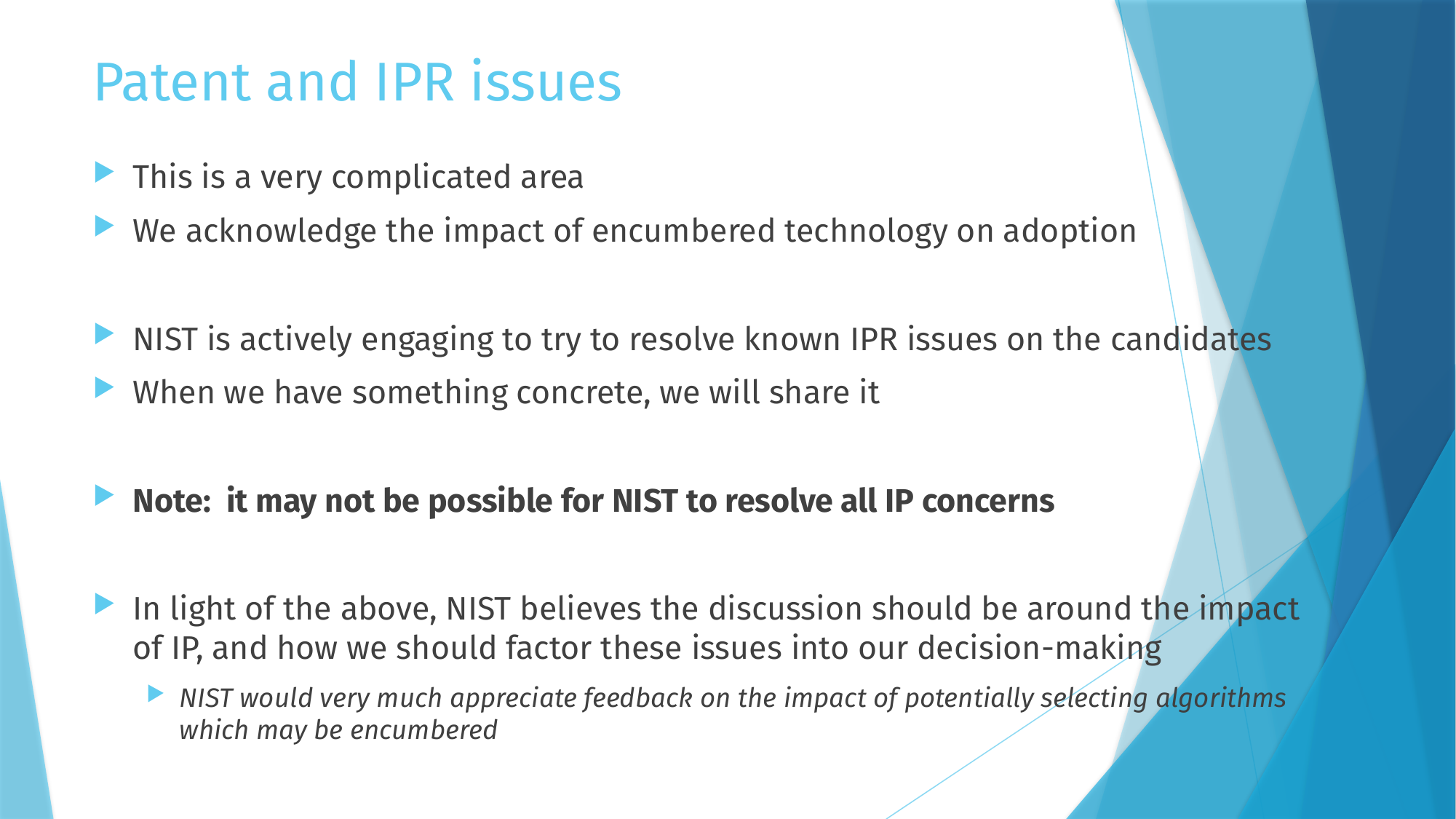

# Patent and IPR issues
This is a very complicated area
We acknowledge the impact of encumbered technology on adoption

NIST is actively engaging to try to resolve known IPR issues on the candidates
When we have something concrete, we will share it

Note:  it may not be possible for NIST to resolve all IP concerns

In light of the above, NIST believes the discussion should be around the impact of IP, and how we should factor these issues into our decision-making
NIST would very much appreciate feedback on the impact of potentially selecting algorithms which may be encumbered